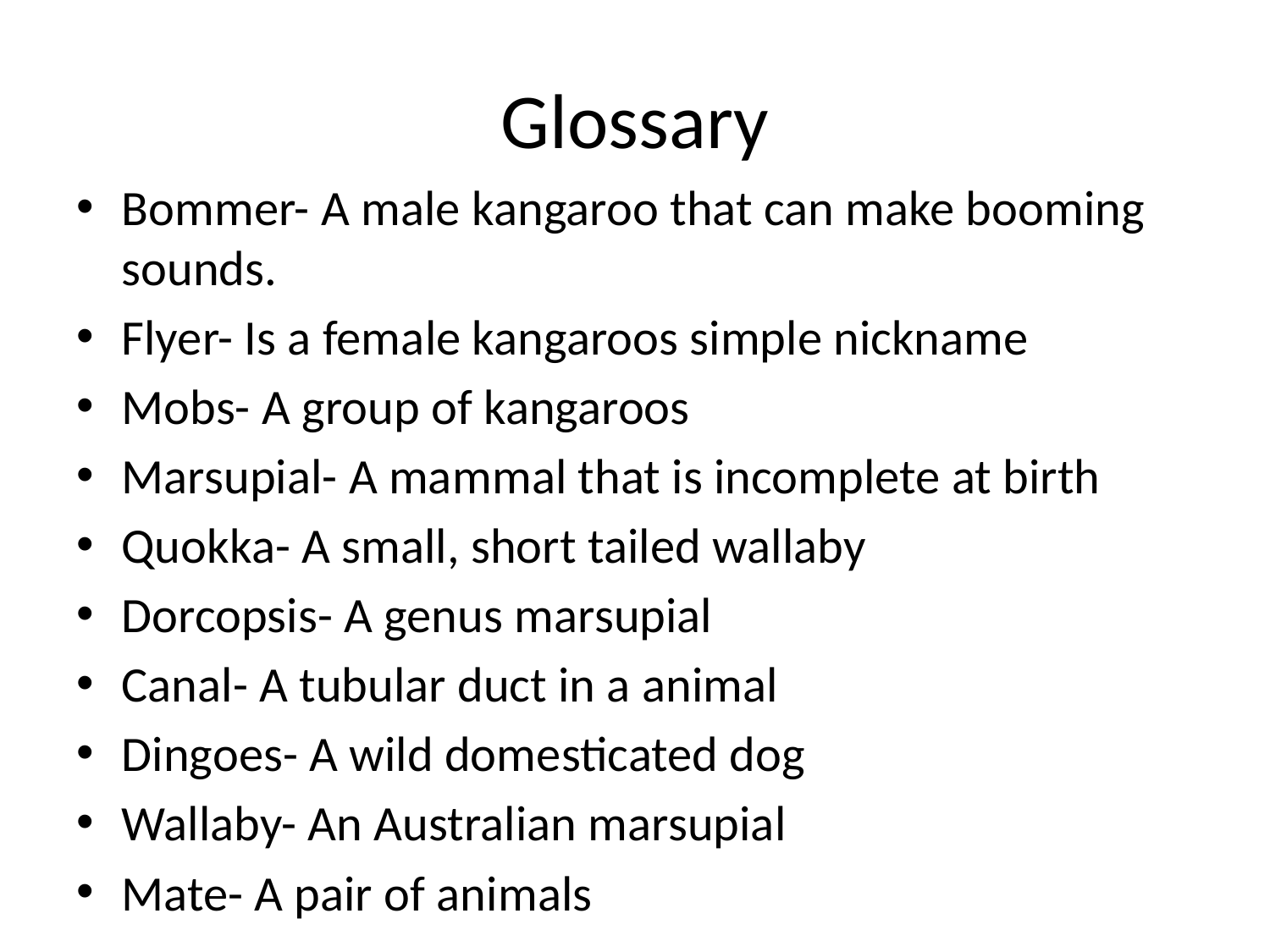

# Glossary
Bommer- A male kangaroo that can make booming sounds.
Flyer- Is a female kangaroos simple nickname
Mobs- A group of kangaroos
Marsupial- A mammal that is incomplete at birth
Quokka- A small, short tailed wallaby
Dorcopsis- A genus marsupial
Canal- A tubular duct in a animal
Dingoes- A wild domesticated dog
Wallaby- An Australian marsupial
Mate- A pair of animals